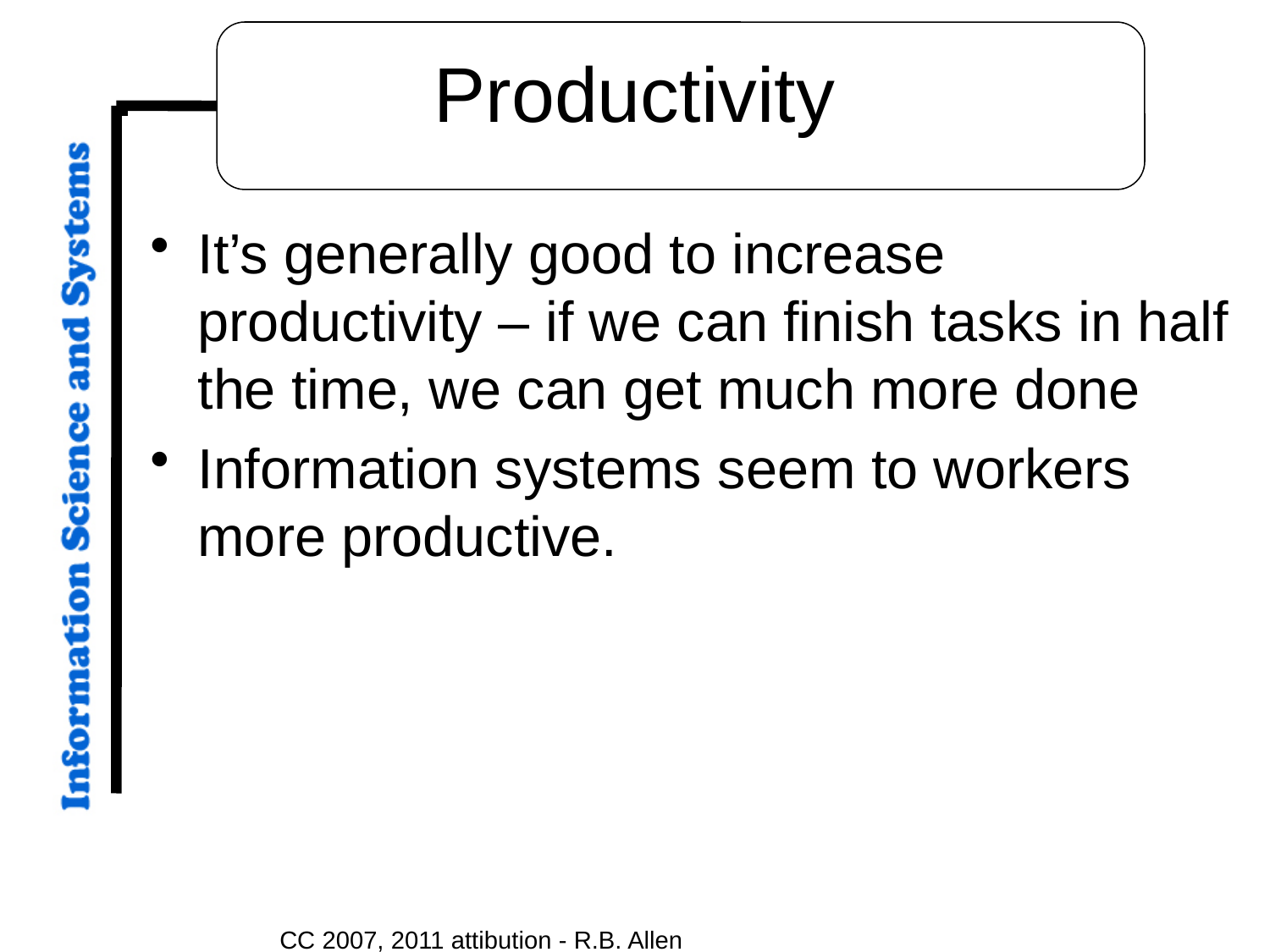

# Productivity
It’s generally good to increase productivity – if we can finish tasks in half the time, we can get much more done
Information systems seem to workers more productive.
CC 2007, 2011 attibution - R.B. Allen